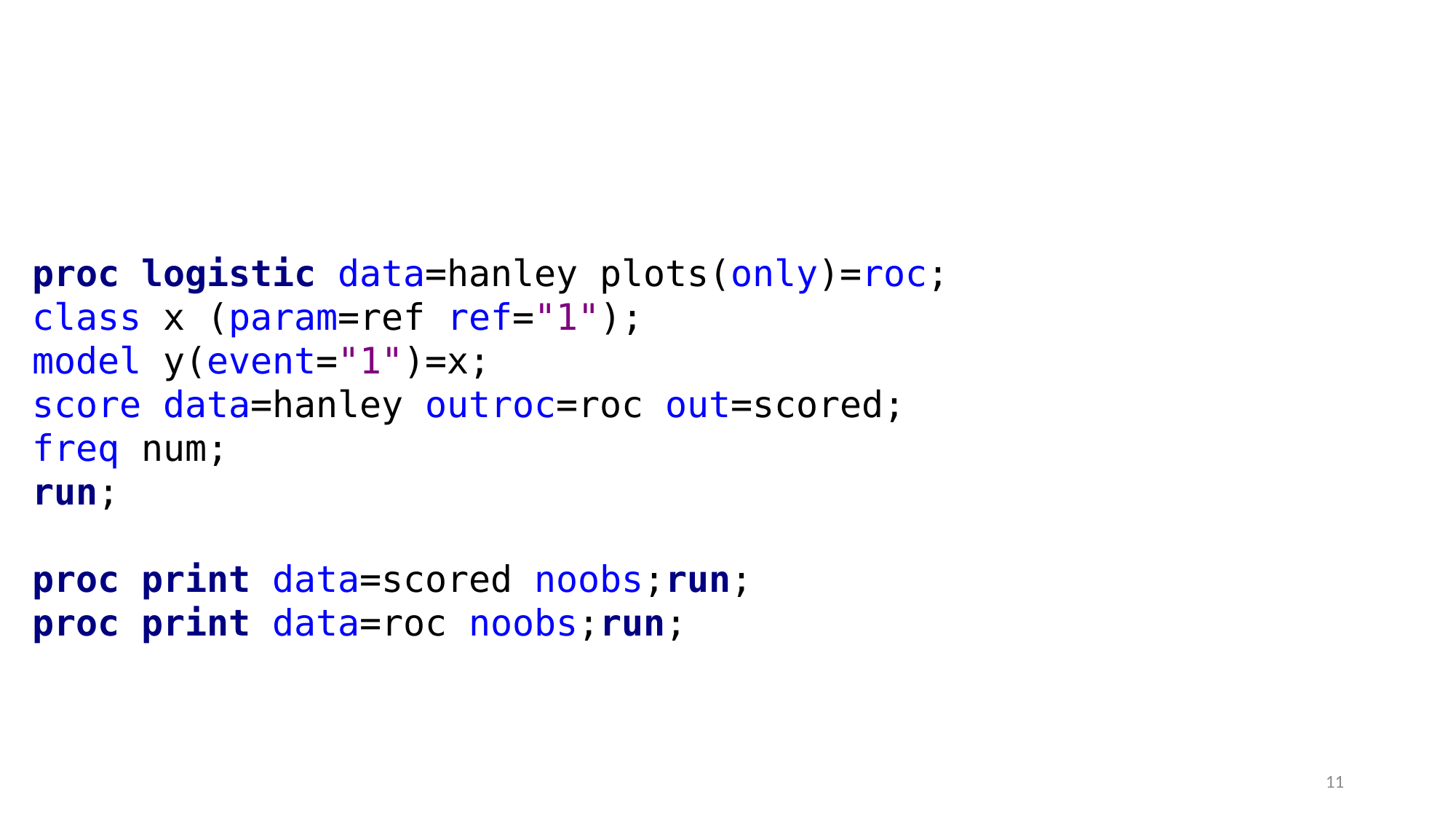

proc logistic data=hanley plots(only)=roc;
class x (param=ref ref="1");
model y(event="1")=x;
score data=hanley outroc=roc out=scored;
freq num;
run;

proc print data=scored noobs;run;
proc print data=roc noobs;run;
11